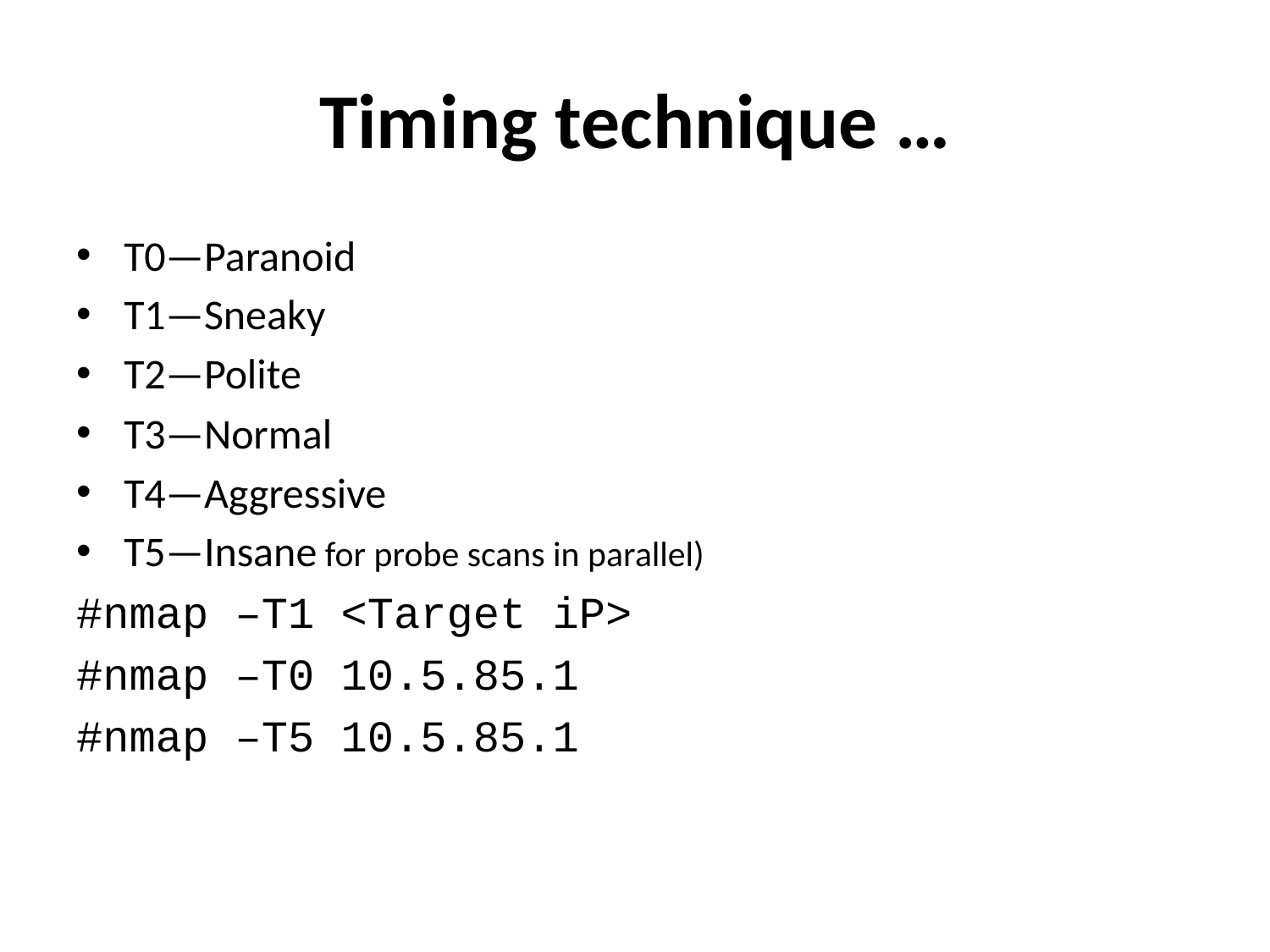

# Timing technique …
T0—Paranoid
T1—Sneaky
T2—Polite
T3—Normal
T4—Aggressive
T5—Insane for probe scans in parallel)
#nmap –T1 <Target iP>
#nmap –T0 10.5.85.1
#nmap –T5 10.5.85.1